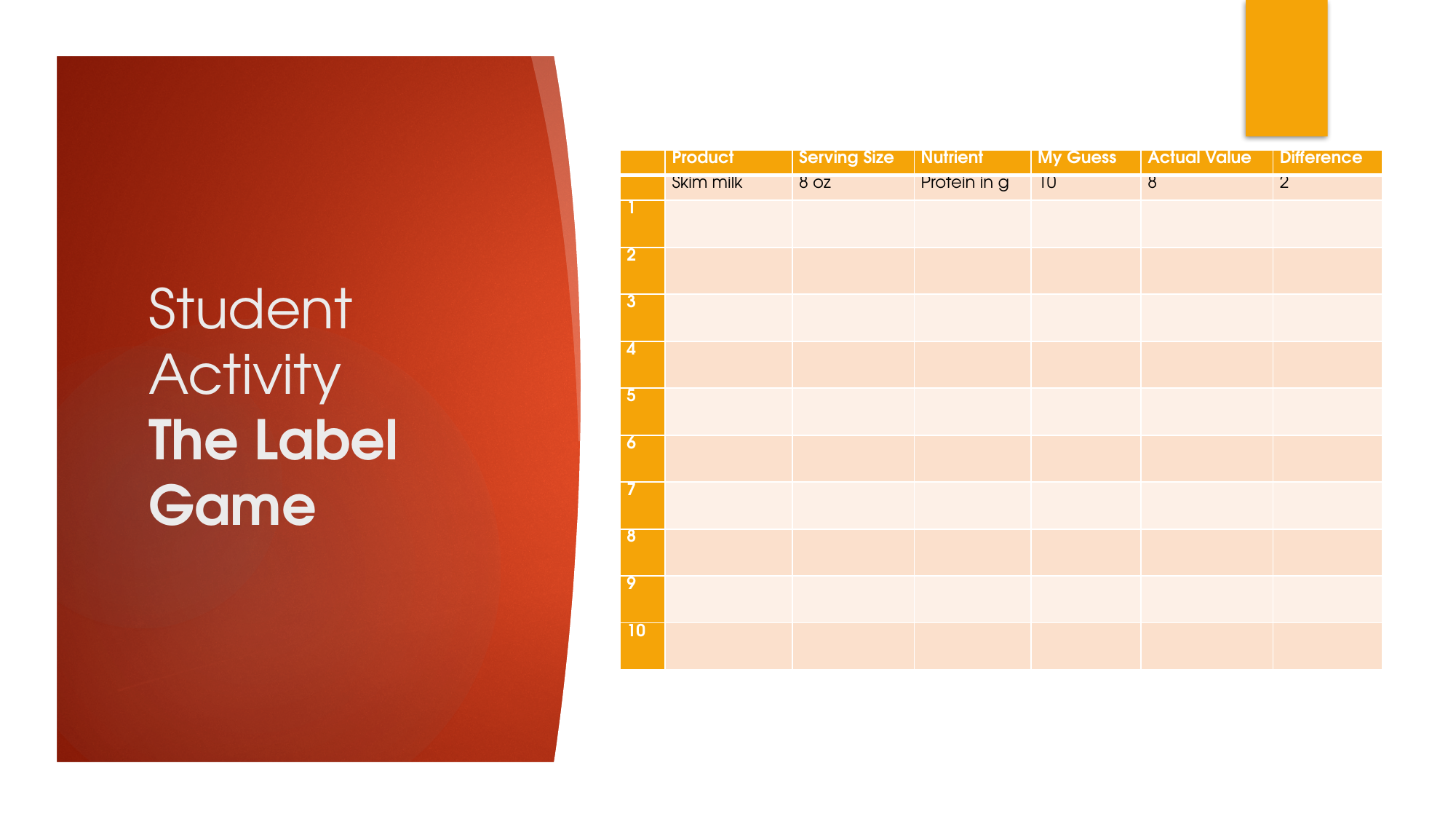

# Student Activity The Label Game
|  | Product | Serving Size | Nutrient | My Guess | Actual Value | Difference |
| --- | --- | --- | --- | --- | --- | --- |
|  | Skim milk | 8 oz | Protein in g | 10 | 8 | 2 |
| 1 |  |  |  |  |  |  |
| 2 |  |  |  |  |  |  |
| 3 |  |  |  |  |  |  |
| 4 |  |  |  |  |  |  |
| 5 |  |  |  |  |  |  |
| 6 |  |  |  |  |  |  |
| 7 |  |  |  |  |  |  |
| 8 |  |  |  |  |  |  |
| 9 |  |  |  |  |  |  |
| 10 |  |  |  |  |  |  |